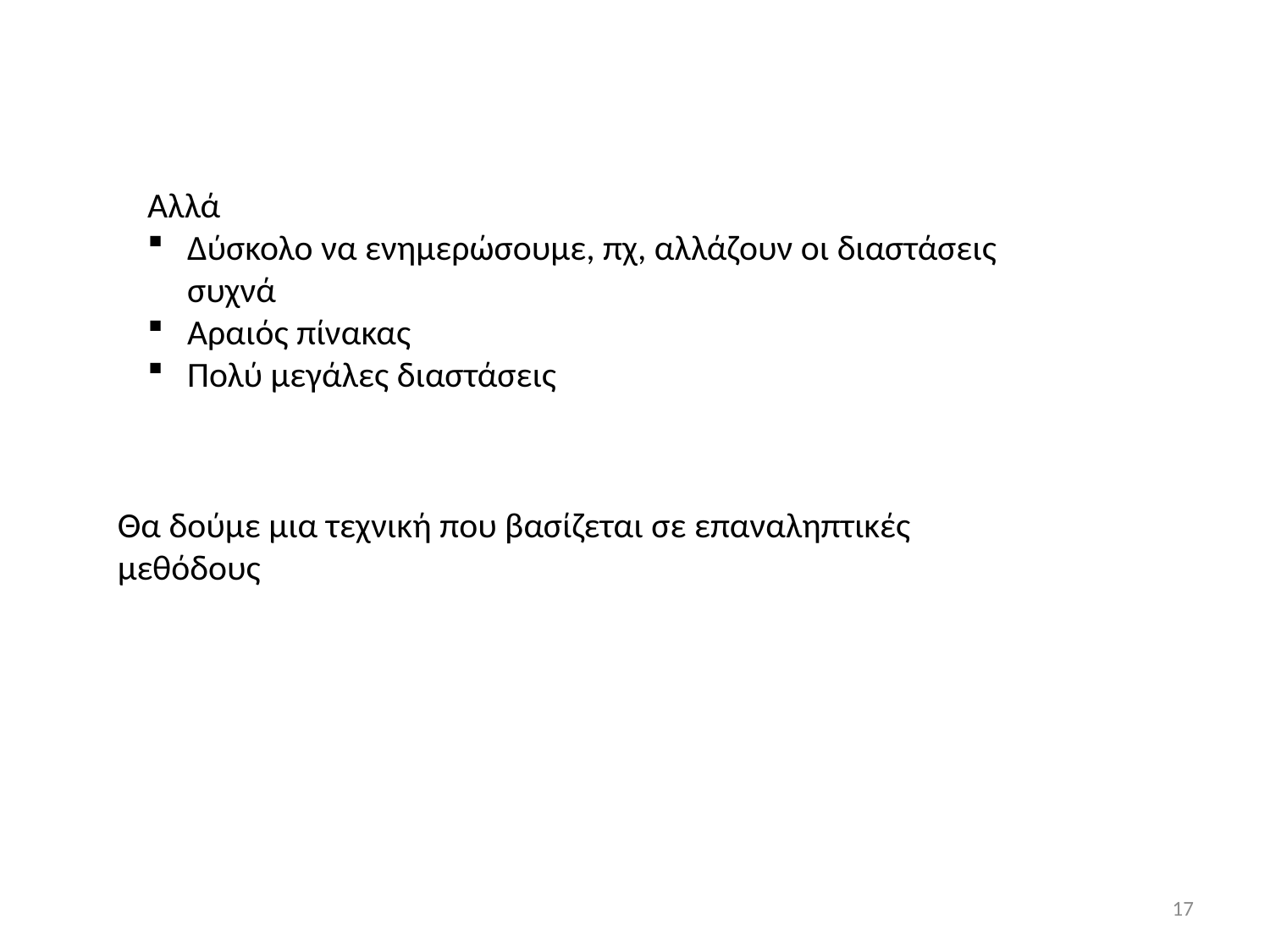

Αλλά
Δύσκολο να ενημερώσουμε, πχ, αλλάζουν οι διαστάσεις συχνά
Αραιός πίνακας
Πολύ μεγάλες διαστάσεις

Θα δούμε μια τεχνική που βασίζεται σε επαναληπτικές μεθόδους
17